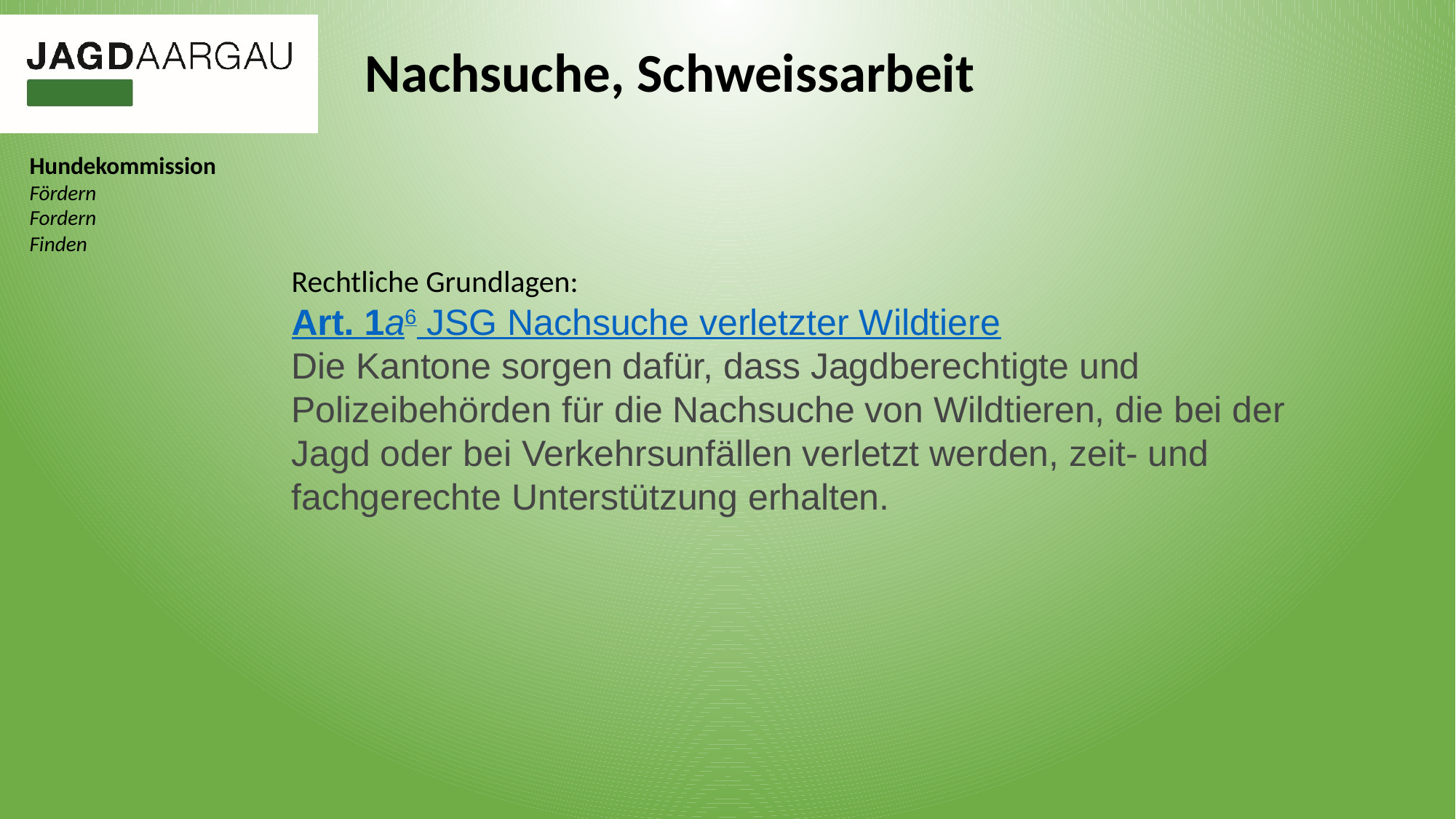

Nachsuche, Schweissarbeit

Rechtliche Grundlagen:
Art. 1a6 JSG Nachsuche verletzter Wildtiere
Die Kantone sorgen dafür, dass Jagdberechtigte und Polizeibehörden für die Nachsuche von Wildtieren, die bei der Jagd oder bei Verkehrsunfällen verletzt werden, zeit- und fachgerechte Unterstützung erhalten.